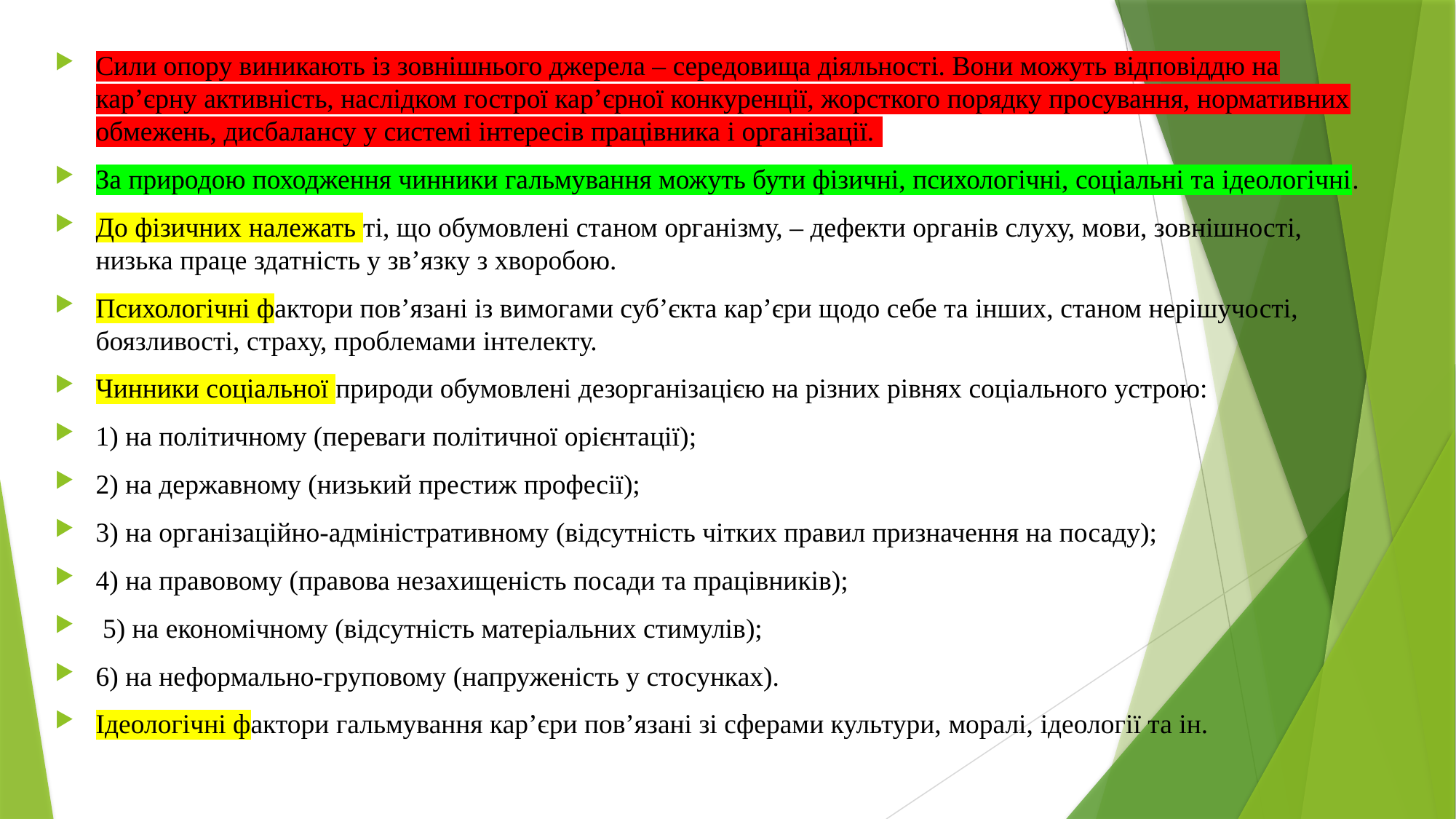

Сили опору виникають із зовнішнього джерела – середовища діяльності. Вони можуть відповіддю на кар’єрну активність, наслідком гострої кар’єрної конкуренції, жорсткого порядку просування, нормативних обмежень, дисбалансу у системі інтересів працівника і організації.
За природою походження чинники гальмування можуть бути фізичні, психологічні, соціальні та ідеологічні.
До фізичних належать ті, що обумовлені станом організму, – дефекти органів слуху, мови, зовнішності, низька праце здатність у зв’язку з хворобою.
Психологічні фактори пов’язані із вимогами суб’єкта кар’єри щодо себе та інших, станом нерішучості, боязливості, страху, проблемами інтелекту.
Чинники соціальної природи обумовлені дезорганізацією на різних рівнях соціального устрою:
1) на політичному (переваги політичної орієнтації);
2) на державному (низький престиж професії);
3) на організаційно-адміністративному (відсутність чітких правил призначення на посаду);
4) на правовому (правова незахищеність посади та працівників);
 5) на економічному (відсутність матеріальних стимулів);
6) на неформально-груповому (напруженість у стосунках).
Ідеологічні фактори гальмування кар’єри пов’язані зі сферами культури, моралі, ідеології та ін.